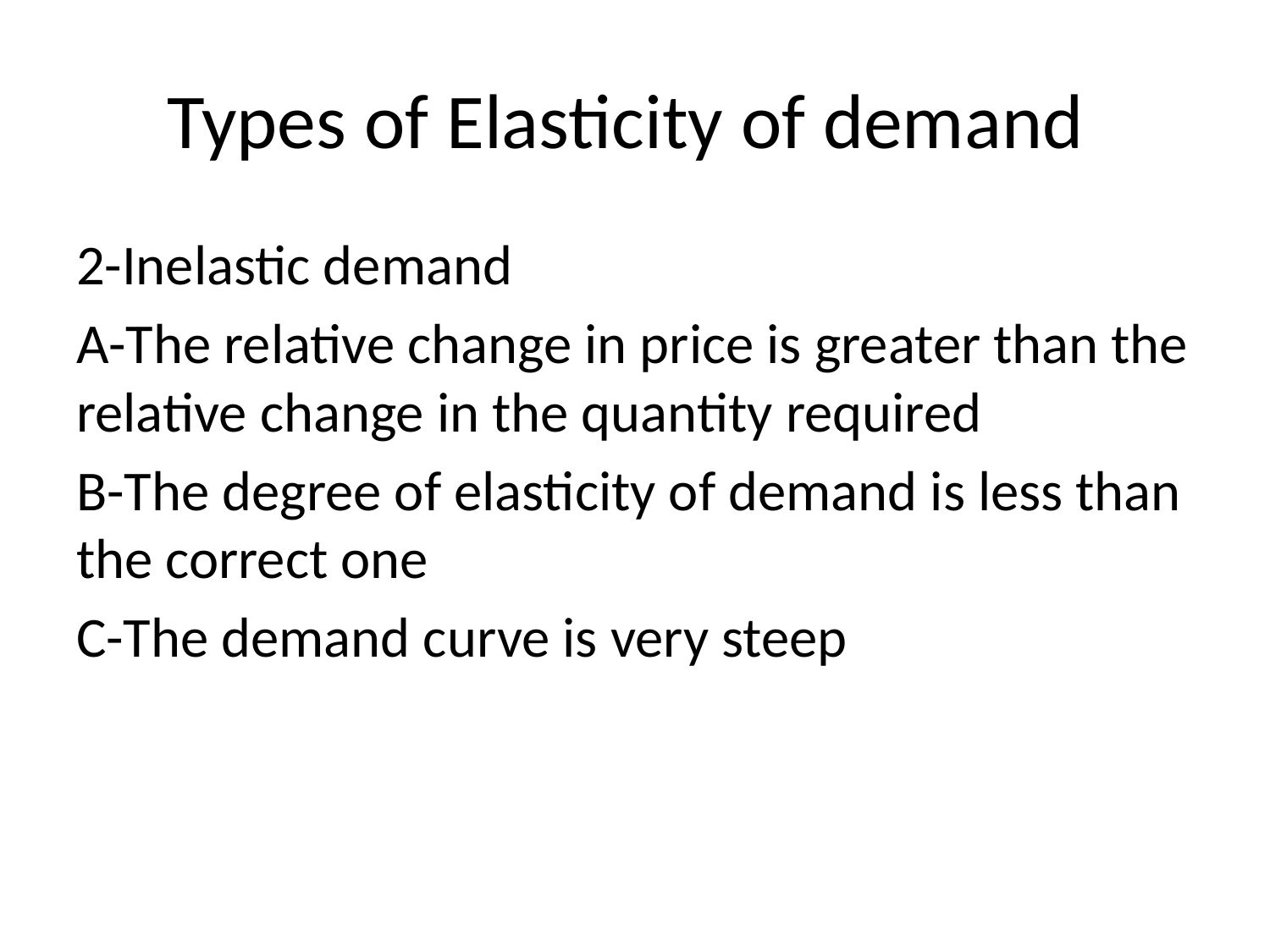

# Types of Elasticity of demand
2-Inelastic demand
A-The relative change in price is greater than the relative change in the quantity required
B-The degree of elasticity of demand is less than the correct one
C-The demand curve is very steep